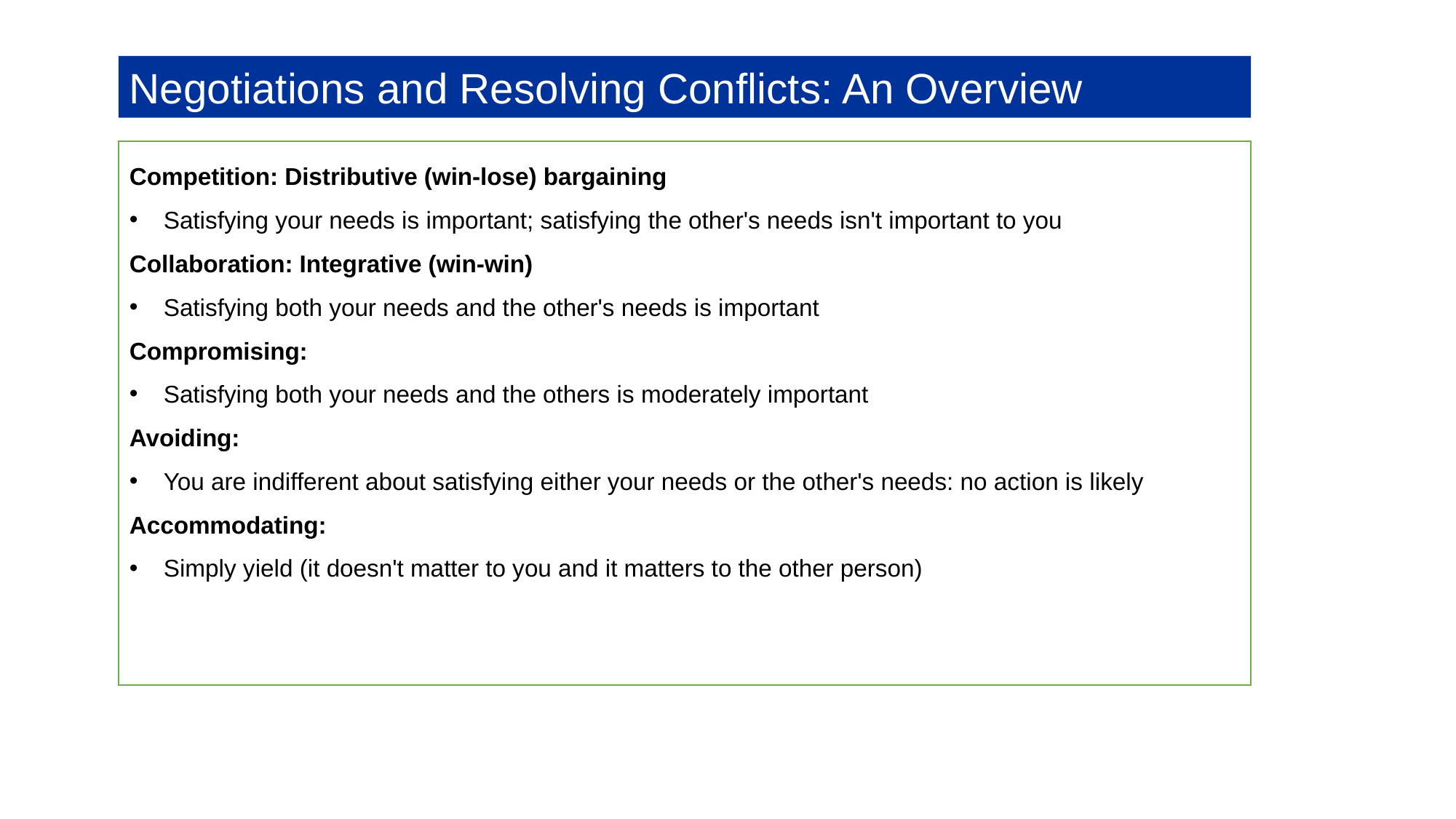

Negotiations and Resolving Conflicts: An Overview
Competition: Distributive (win-lose) bargaining
Satisfying your needs is important; satisfying the other's needs isn't important to you
Collaboration: Integrative (win-win)
Satisfying both your needs and the other's needs is important
Compromising:
Satisfying both your needs and the others is moderately important
Avoiding:
You are indifferent about satisfying either your needs or the other's needs: no action is likely
Accommodating:
Simply yield (it doesn't matter to you and it matters to the other person)